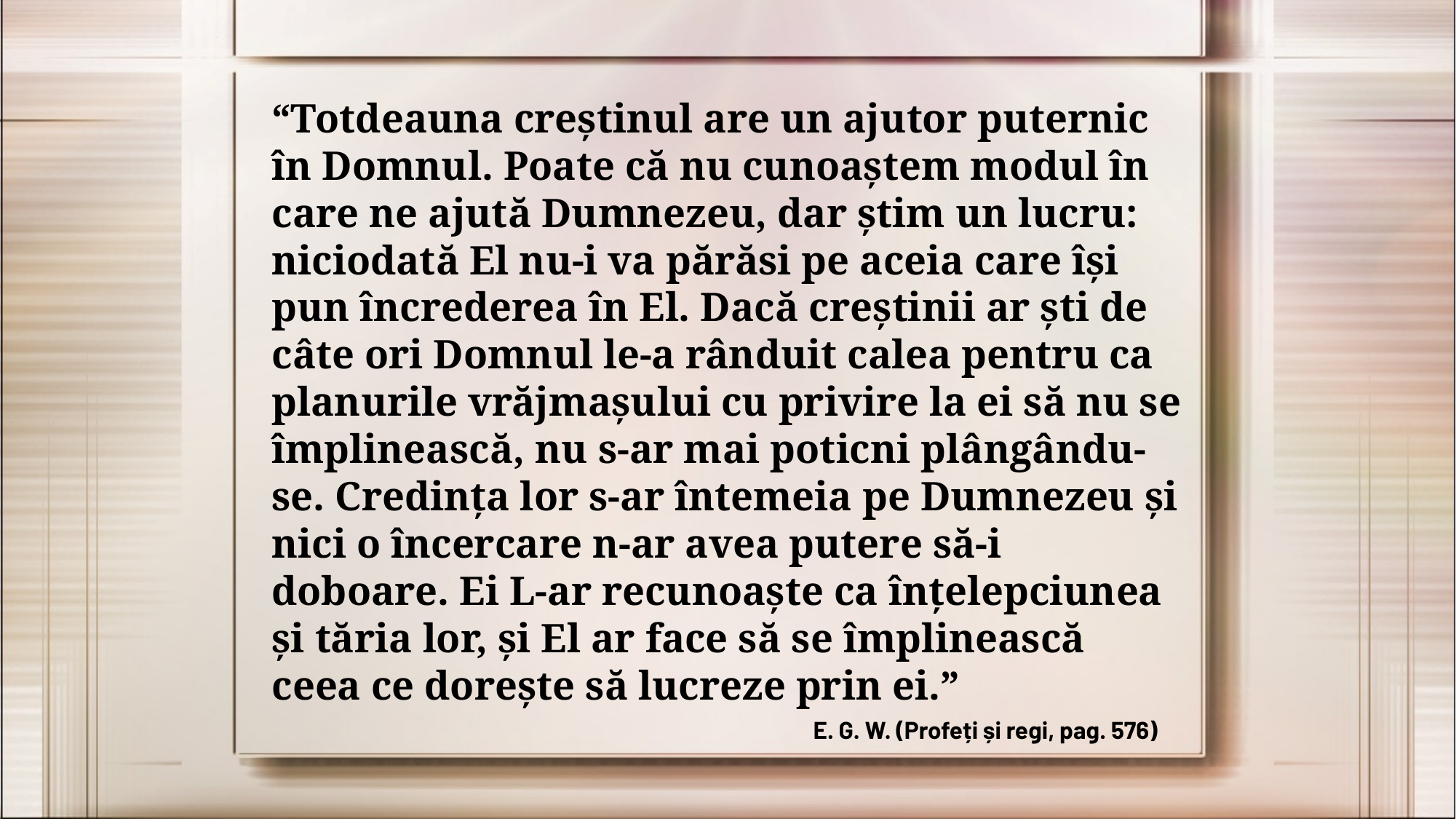

“Totdeauna creștinul are un ajutor puternic în Domnul. Poate că nu cunoaștem modul în care ne ajută Dumnezeu, dar știm un lucru: niciodată El nu-i va părăsi pe aceia care își pun încrederea în El. Dacă creștinii ar ști de câte ori Domnul le-a rânduit calea pentru ca planurile vrăjmașului cu privire la ei să nu se împlinească, nu s-ar mai poticni plângându-se. Credința lor s-ar întemeia pe Dumnezeu și nici o încercare n-ar avea putere să-i doboare. Ei L-ar recunoaște ca înțelepciunea și tăria lor, și El ar face să se împlinească ceea ce dorește să lucreze prin ei.”
E. G. W. (Profeți și regi, pag. 576)